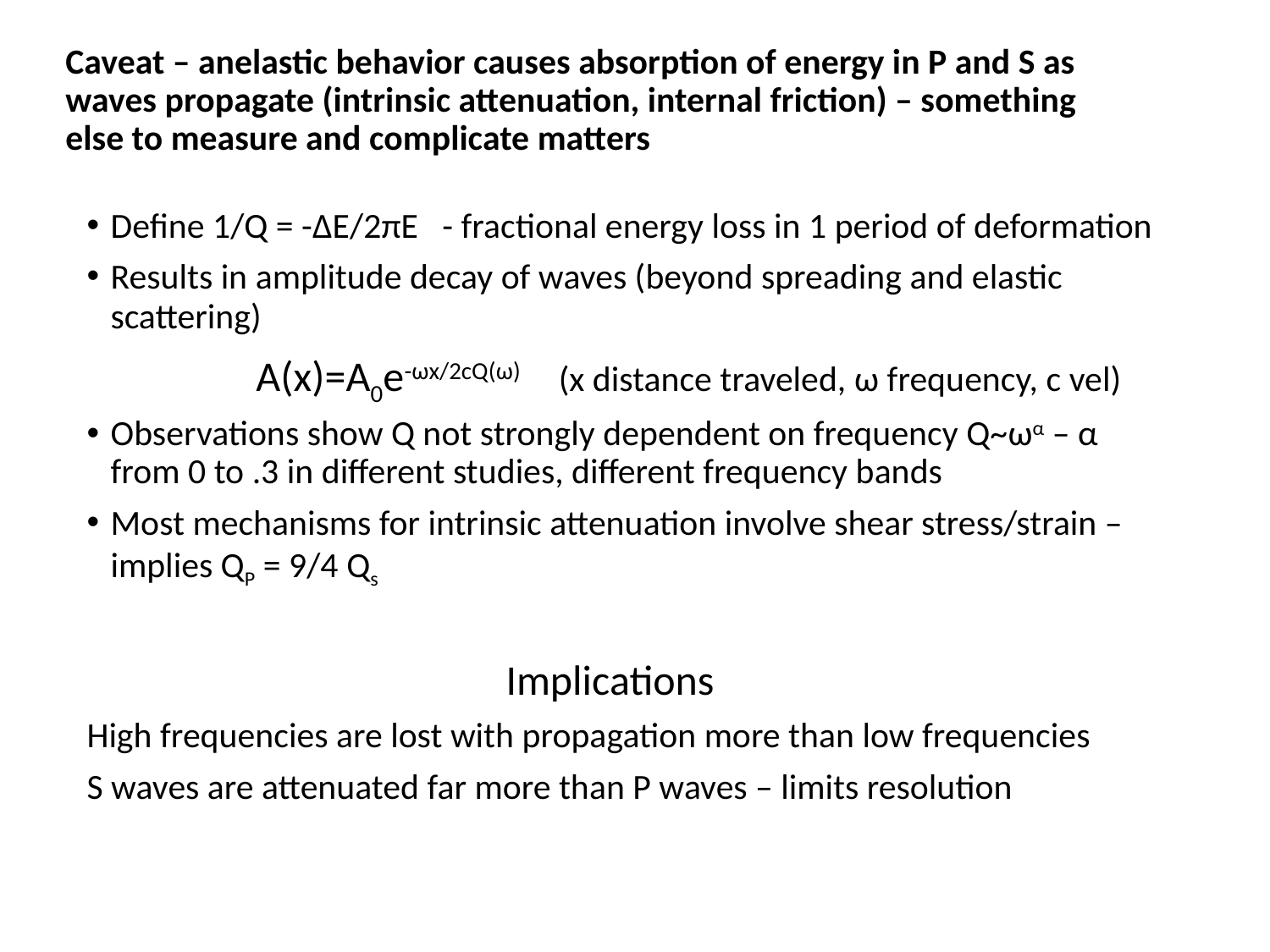

# Caveat – anelastic behavior causes absorption of energy in P and S as waves propagate (intrinsic attenuation, internal friction) – something else to measure and complicate matters
Define 1/Q = -ΔE/2πE   - fractional energy loss in 1 period of deformation
Results in amplitude decay of waves (beyond spreading and elastic scattering)
                    A(x)=A0e-ωx/2cQ(ω)    (x distance traveled, ω frequency, c vel)
Observations show Q not strongly dependent on frequency Q~ωα – α from 0 to .3 in different studies, different frequency bands
Most mechanisms for intrinsic attenuation involve shear stress/strain – implies QP = 9/4 Qs

                                            Implications
High frequencies are lost with propagation more than low frequencies
S waves are attenuated far more than P waves – limits resolution